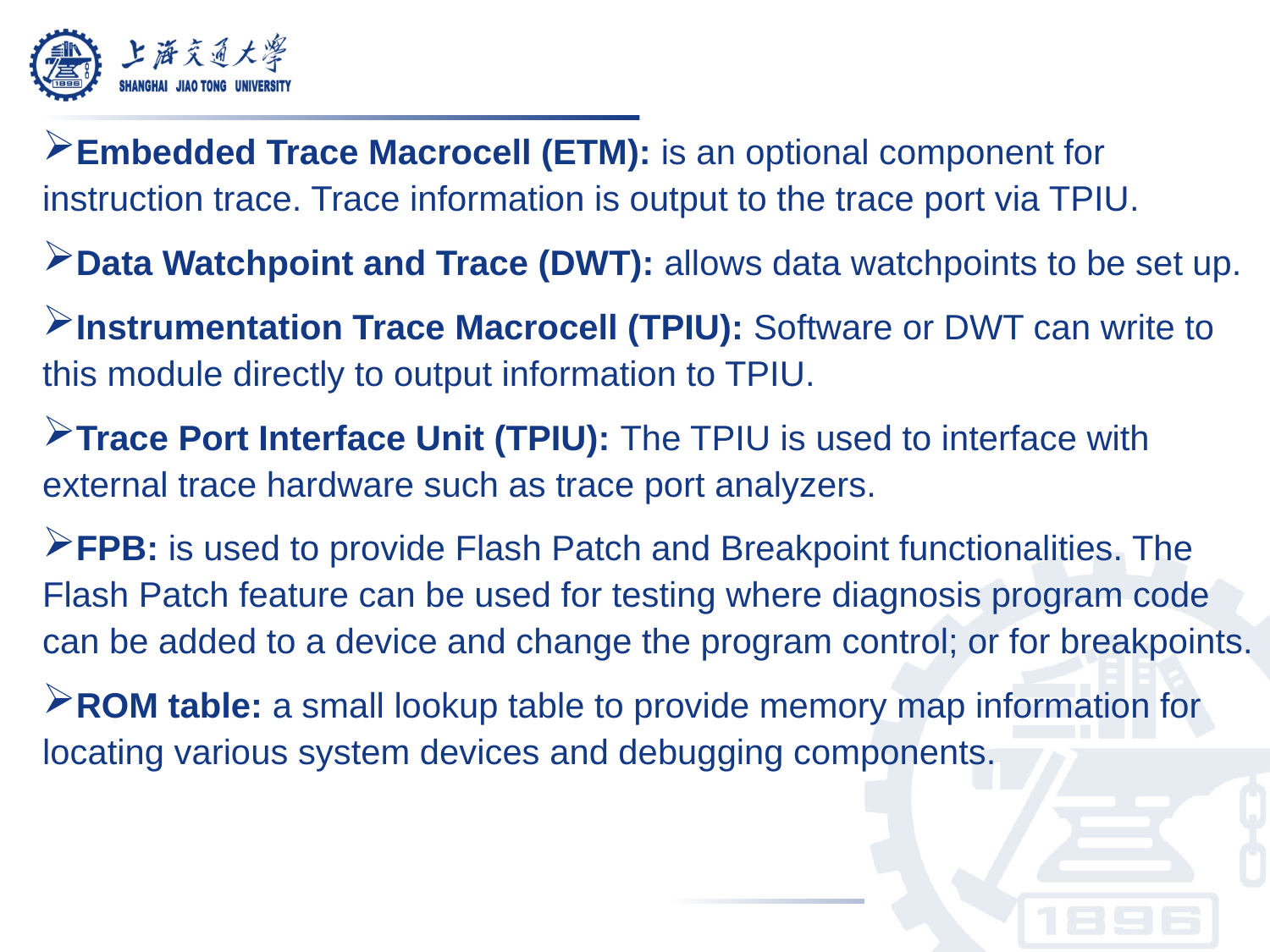

Embedded Trace Macrocell (ETM): is an optional component for instruction trace. Trace information is output to the trace port via TPIU.
Data Watchpoint and Trace (DWT): allows data watchpoints to be set up.
Instrumentation Trace Macrocell (TPIU): Software or DWT can write to this module directly to output information to TPIU.
Trace Port Interface Unit (TPIU): The TPIU is used to interface with external trace hardware such as trace port analyzers.
FPB: is used to provide Flash Patch and Breakpoint functionalities. The Flash Patch feature can be used for testing where diagnosis program code can be added to a device and change the program control; or for breakpoints.
ROM table: a small lookup table to provide memory map information for locating various system devices and debugging components.